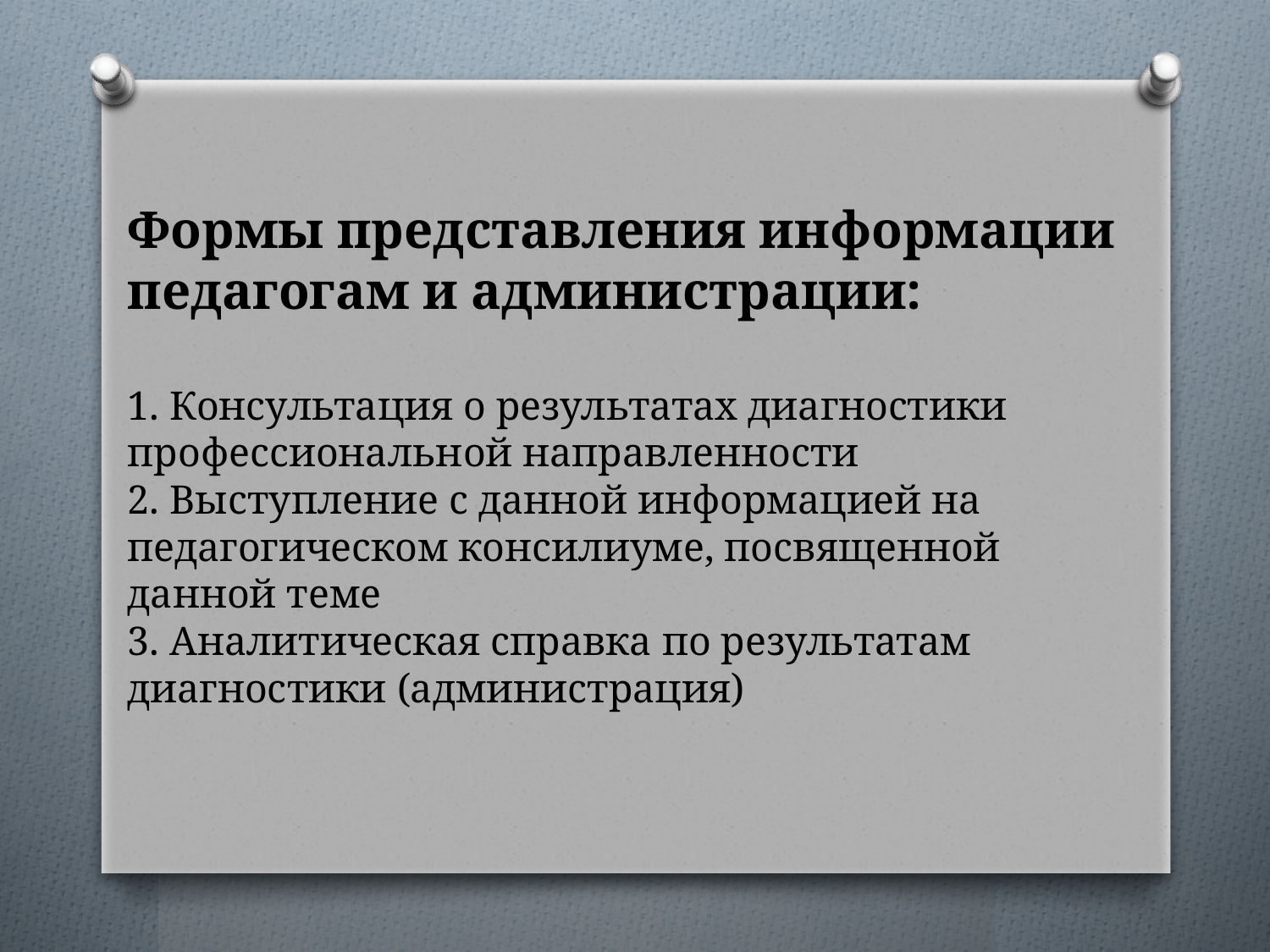

Формы представления информации педагогам и администрации:
1. Консультация о результатах диагностики профессиональной направленности
2. Выступление с данной информацией на педагогическом консилиуме, посвященной данной теме
3. Аналитическая справка по результатам диагностики (администрация)